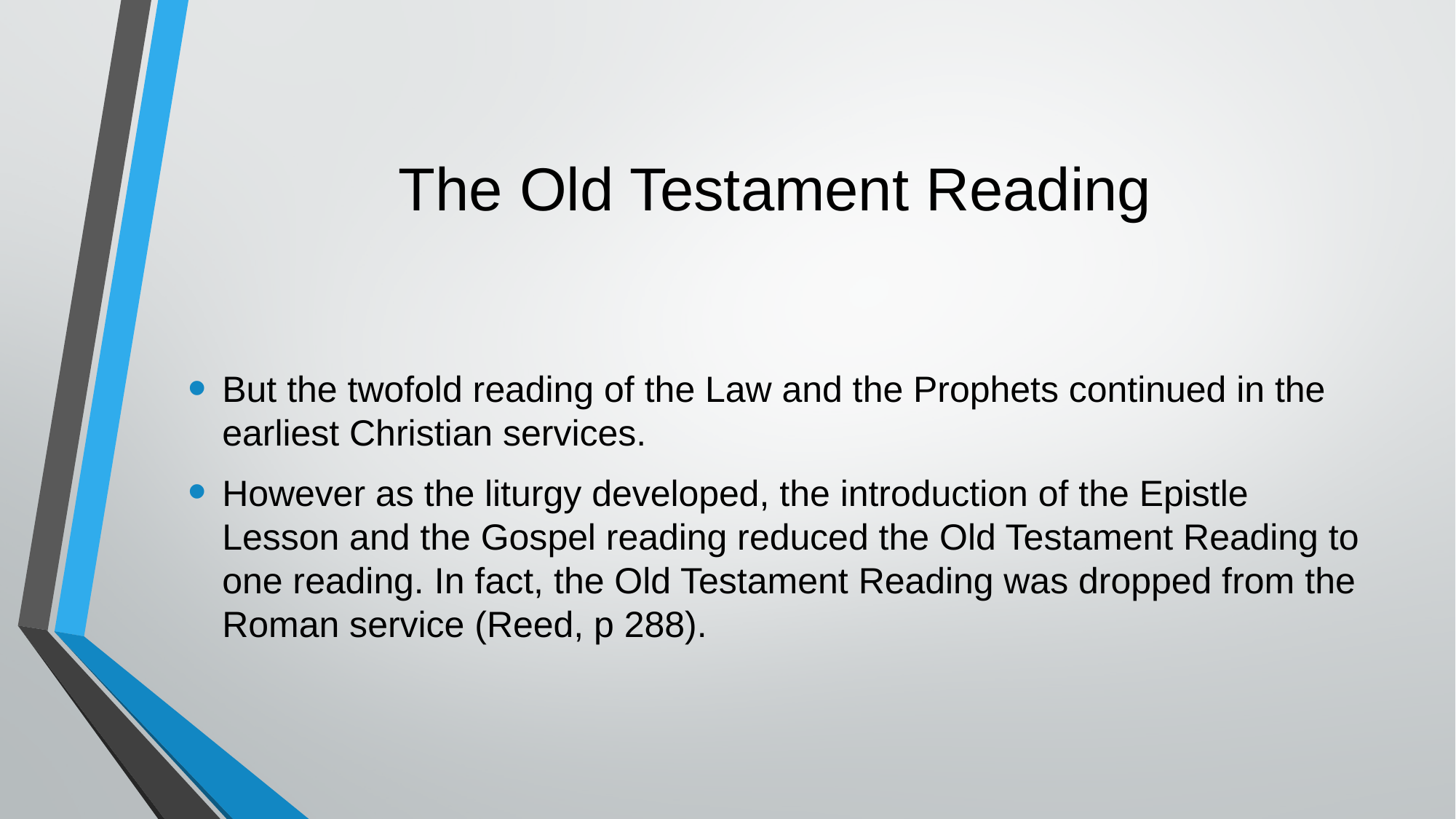

# The Old Testament Reading
But the twofold reading of the Law and the Prophets continued in the earliest Christian services.
However as the liturgy developed, the introduction of the Epistle Lesson and the Gospel reading reduced the Old Testament Reading to one reading. In fact, the Old Testament Reading was dropped from the Roman service (Reed, p 288).